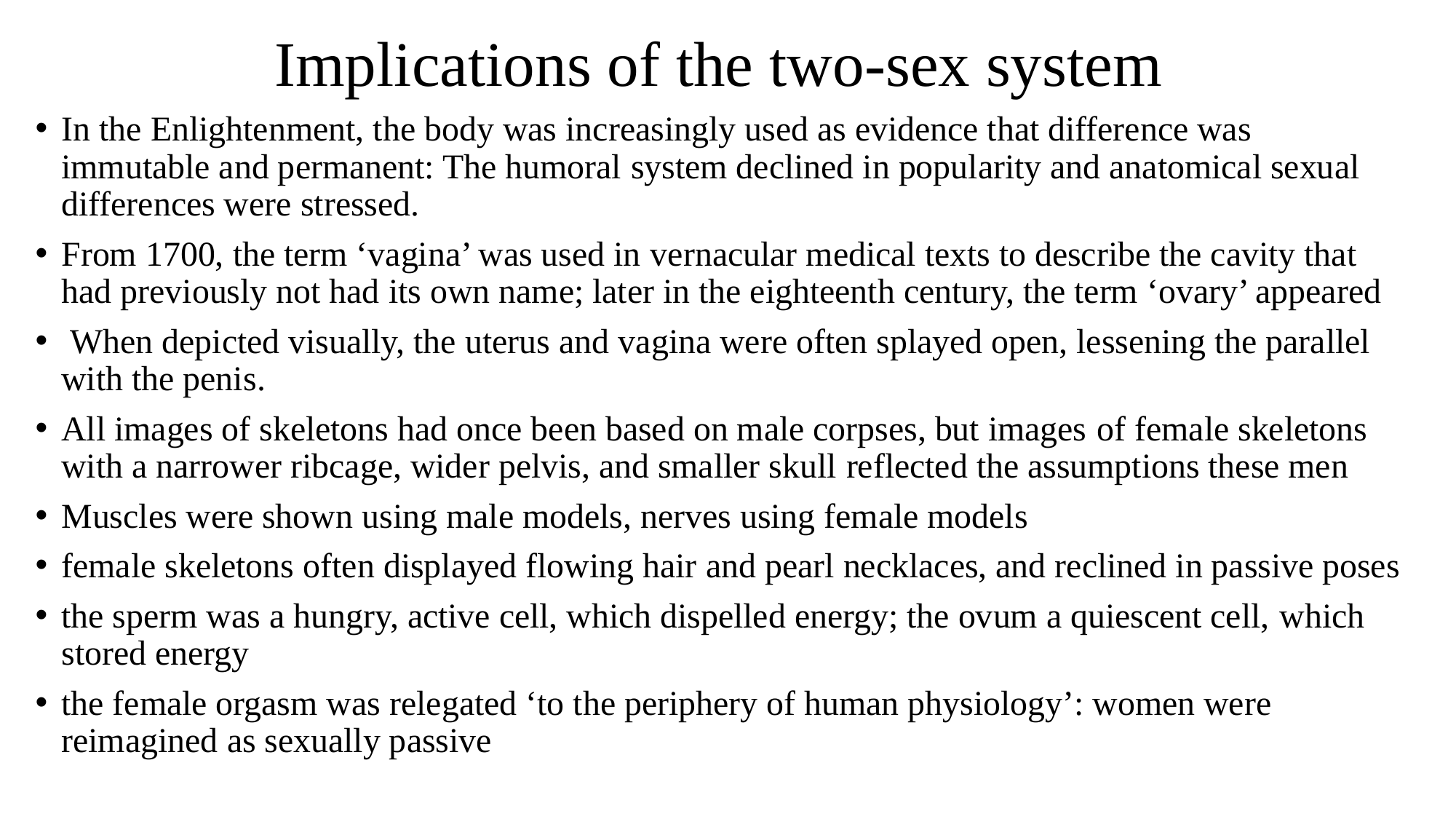

# Implications of the two-sex system
In the Enlightenment, the body was increasingly used as evidence that difference was immutable and permanent: The humoral system declined in popularity and anatomical sexual differences were stressed.
From 1700, the term ‘vagina’ was used in vernacular medical texts to describe the cavity that had previously not had its own name; later in the eighteenth century, the term ‘ovary’ appeared
 When depicted visually, the uterus and vagina were often splayed open, lessening the parallel with the penis.
All images of skeletons had once been based on male corpses, but images of female skeletons with a narrower ribcage, wider pelvis, and smaller skull reflected the assumptions these men
Muscles were shown using male models, nerves using female models
female skeletons often displayed flowing hair and pearl necklaces, and reclined in passive poses
the sperm was a hungry, active cell, which dispelled energy; the ovum a quiescent cell, which stored energy
the female orgasm was relegated ‘to the periphery of human physiology’: women were reimagined as sexually passive